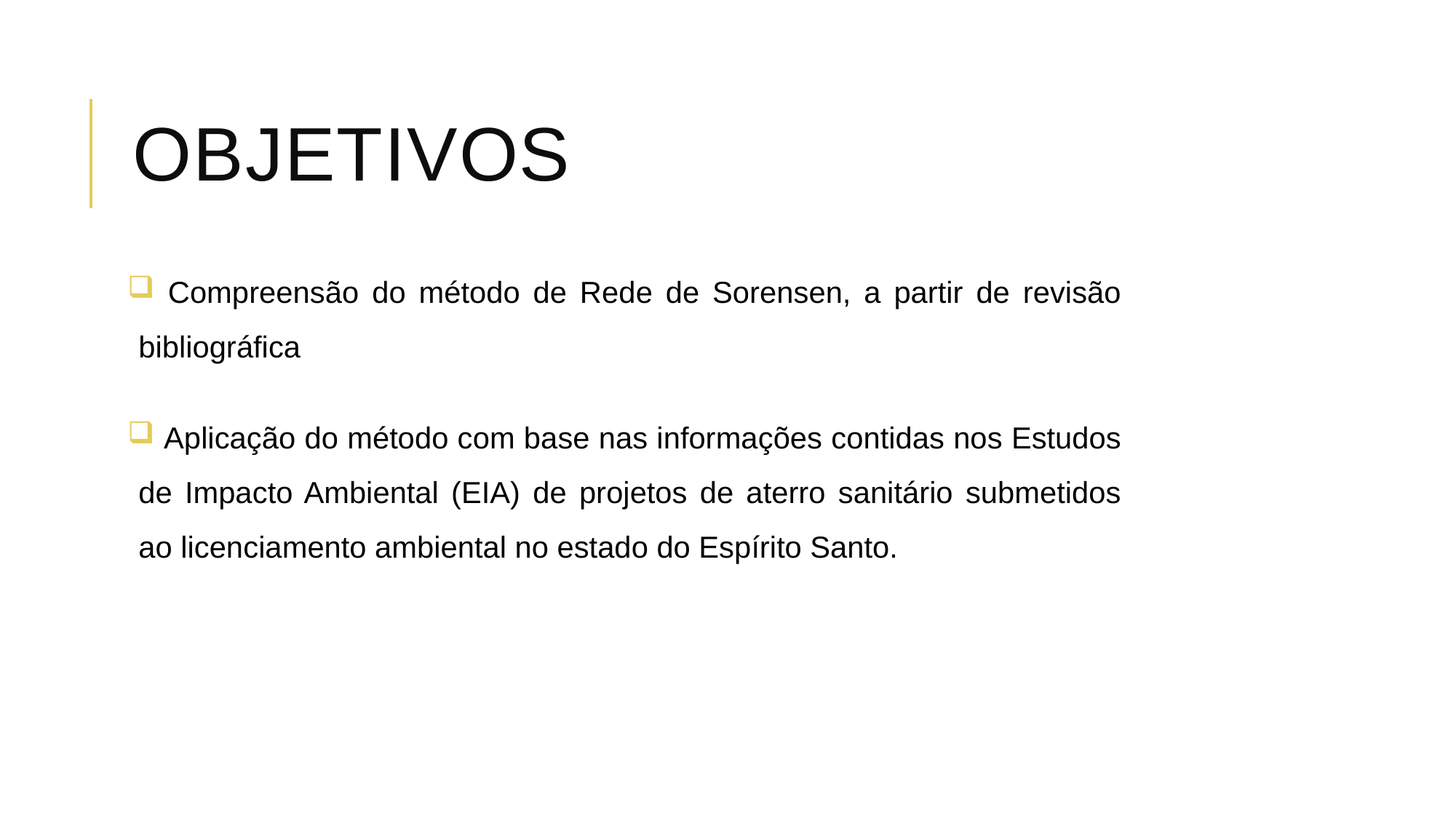

# objetivoS
 Compreensão do método de Rede de Sorensen, a partir de revisão bibliográfica
 Aplicação do método com base nas informações contidas nos Estudos de Impacto Ambiental (EIA) de projetos de aterro sanitário submetidos ao licenciamento ambiental no estado do Espírito Santo.